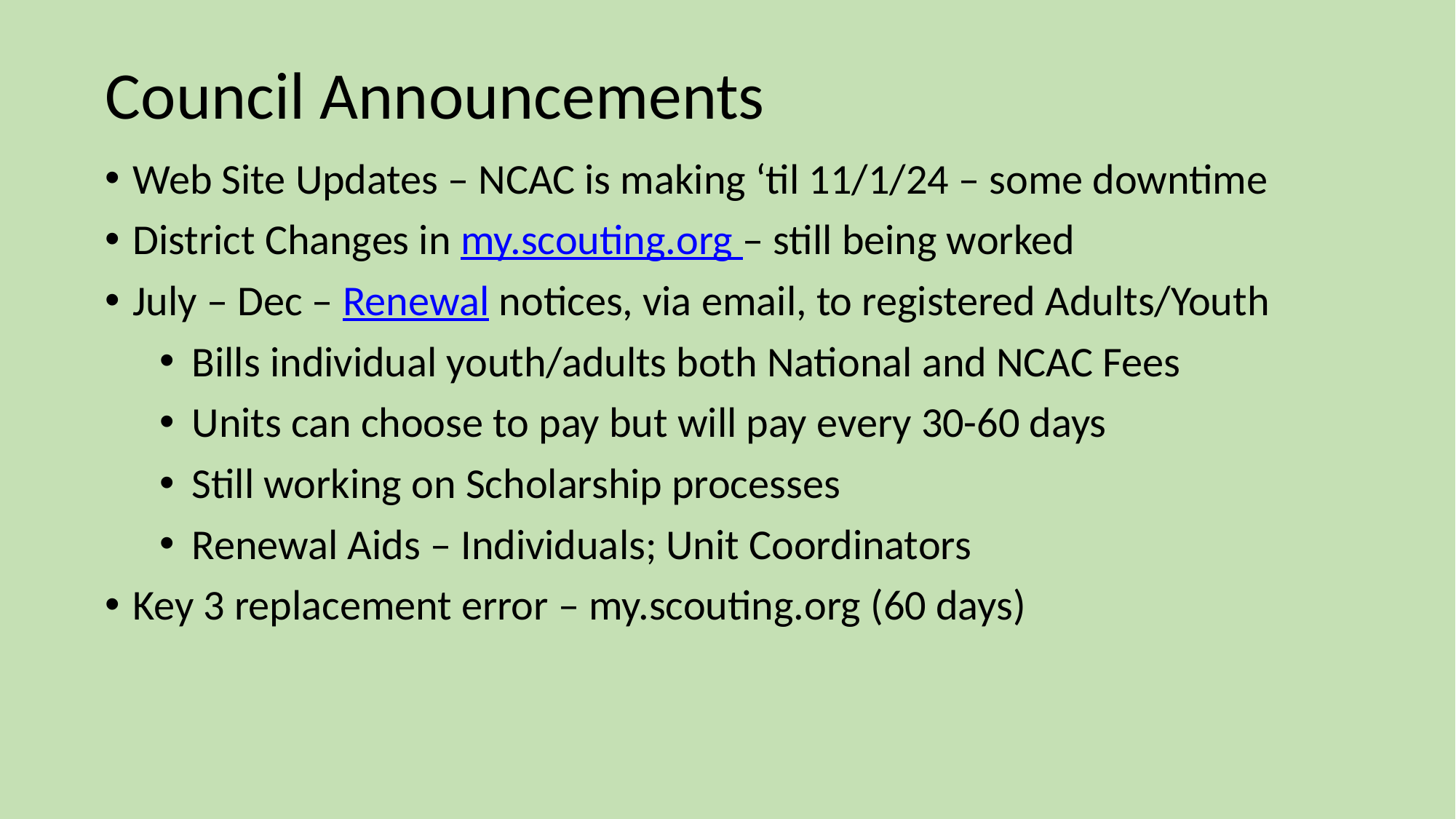

# Council Announcements
Web Site Updates – NCAC is making ‘til 11/1/24 – some downtime
District Changes in my.scouting.org – still being worked
July – Dec – Renewal notices, via email, to registered Adults/Youth
Bills individual youth/adults both National and NCAC Fees
Units can choose to pay but will pay every 30-60 days
Still working on Scholarship processes
Renewal Aids – Individuals; Unit Coordinators
Key 3 replacement error – my.scouting.org (60 days)